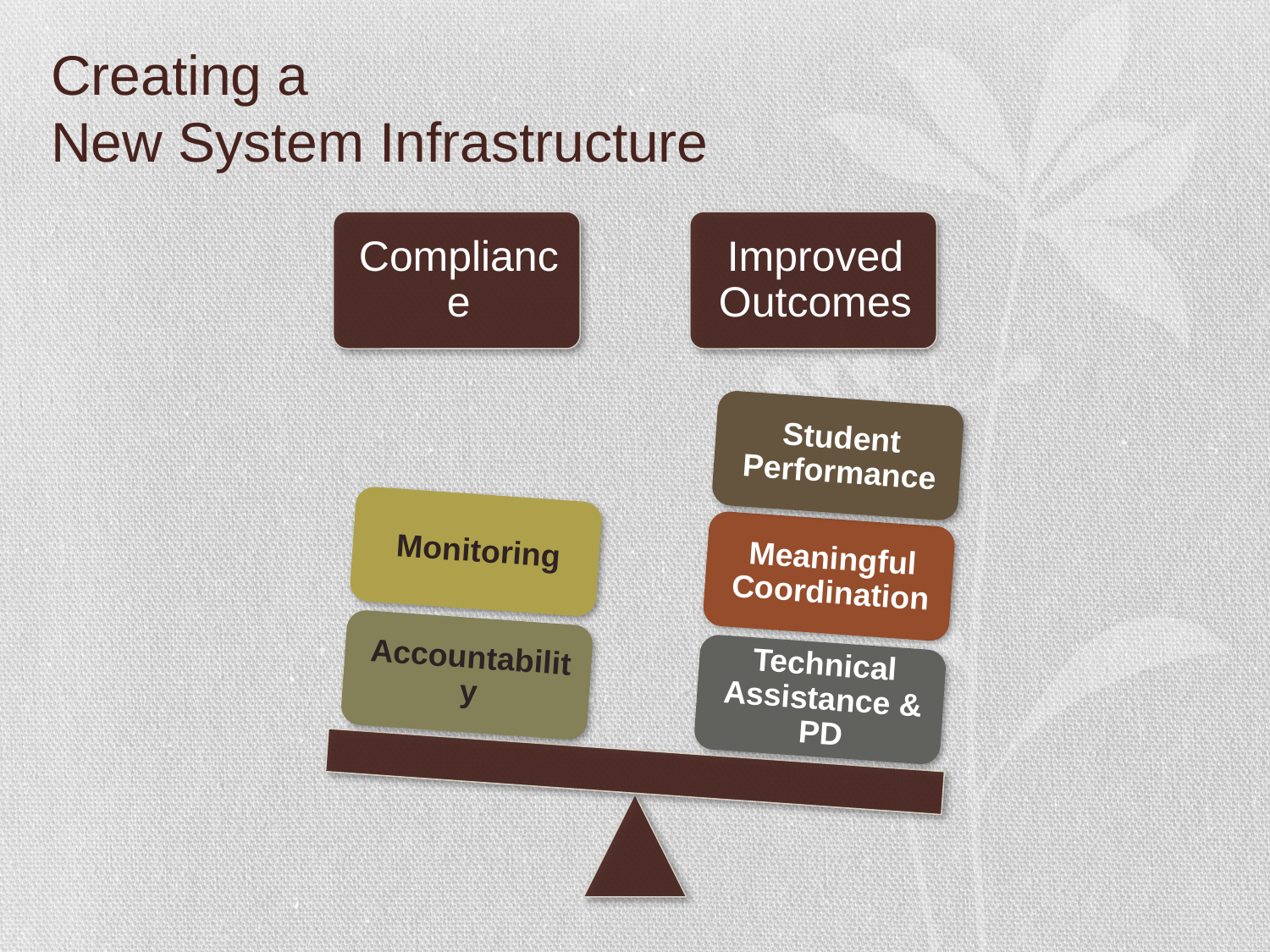

# Creating a New System Infrastructure
Compliance
Improved Outcomes
Technical Assistance & PD
Meaningful Coordination
Student Performance
Accountability
Monitoring